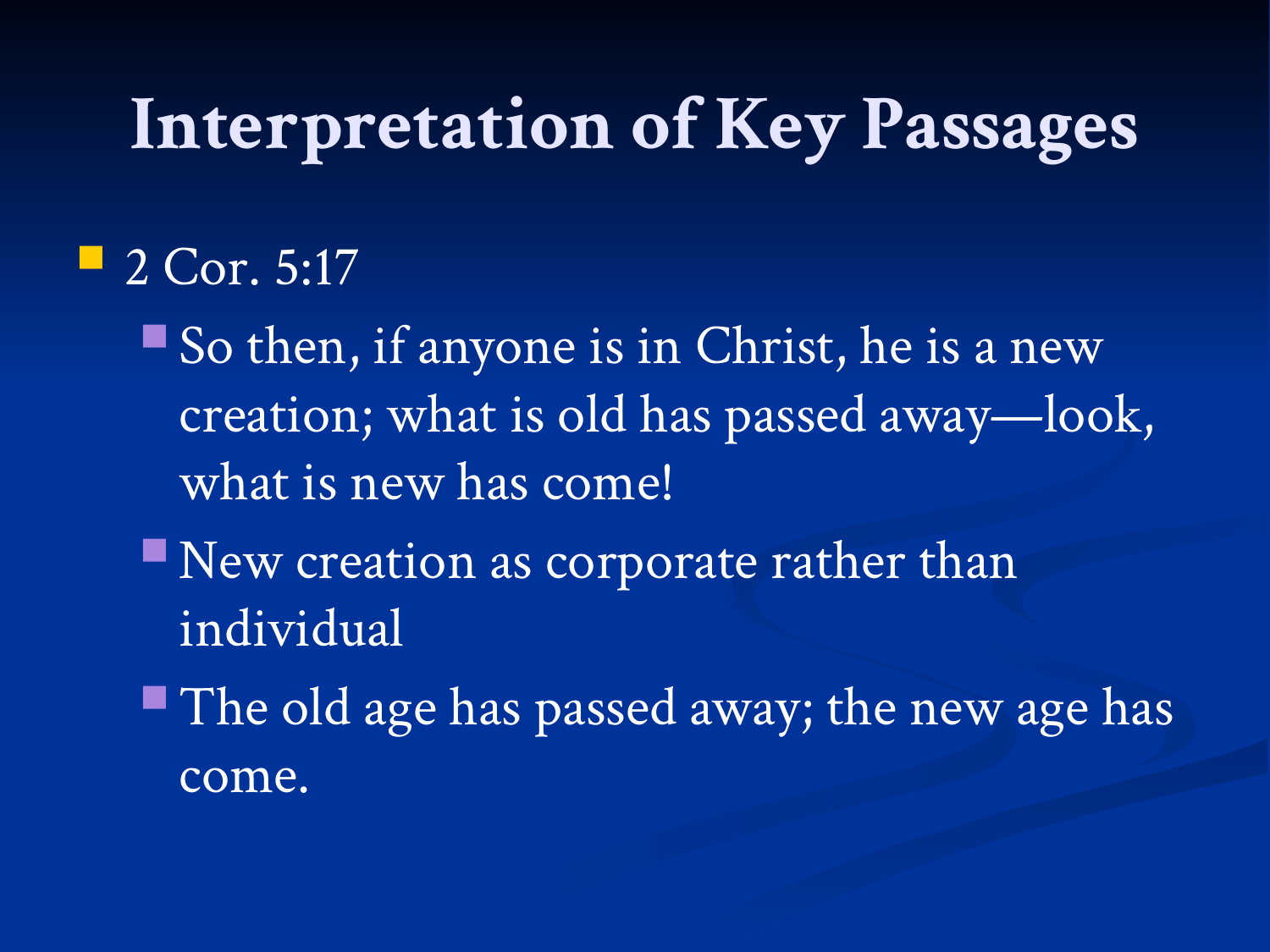

# Interpretation of Key Passages
2 Cor. 5:17
So then, if anyone is in Christ, he is a new creation; what is old has passed away—look, what is new has come!
New creation as corporate rather than individual
The old age has passed away; the new age has come.